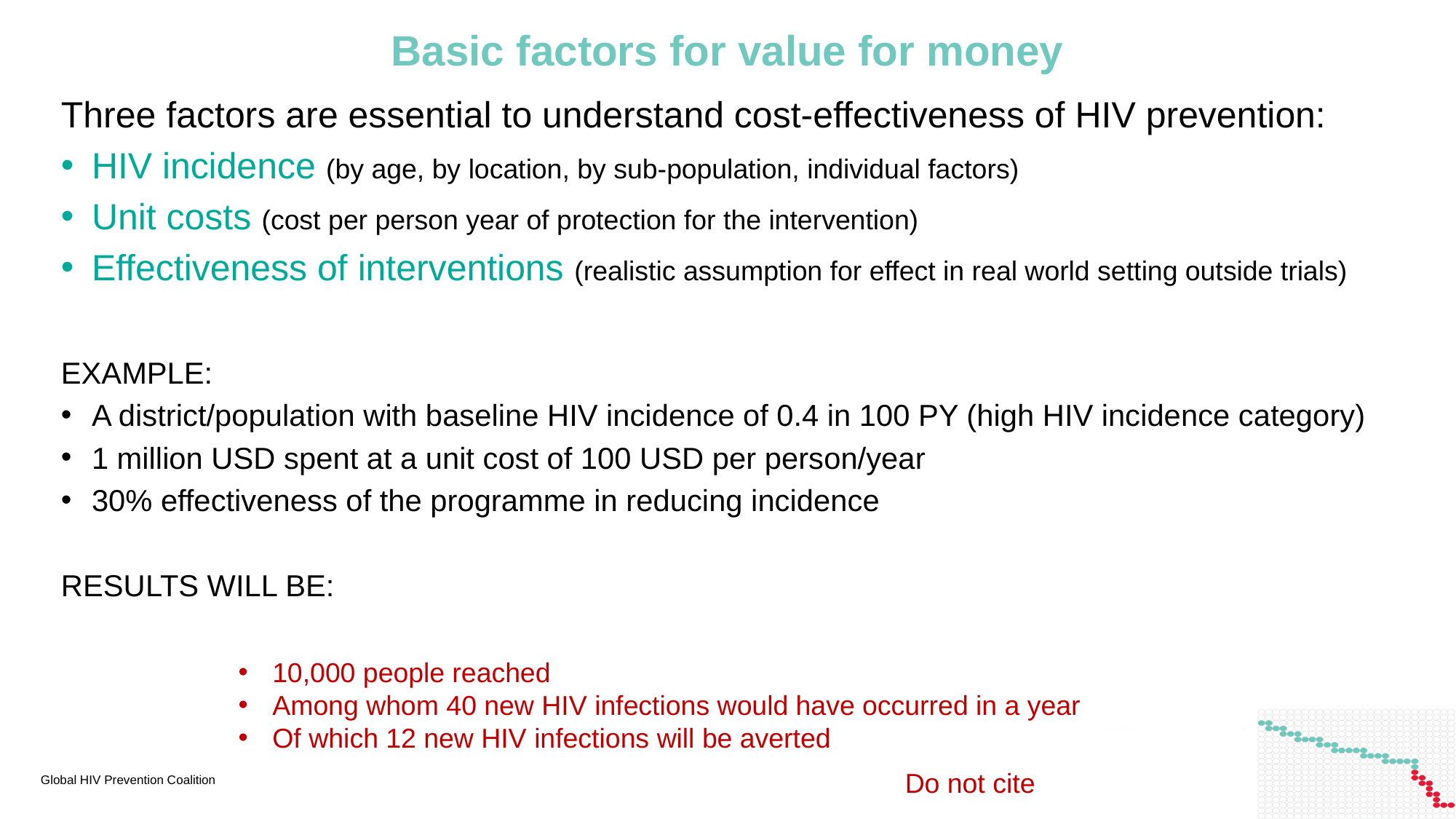

# Basic factors for value for money
Three factors are essential to understand cost-effectiveness of HIV prevention:
HIV incidence (by age, by location, by sub-population, individual factors)
Unit costs (cost per person year of protection for the intervention)
Effectiveness of interventions (realistic assumption for effect in real world setting outside trials)

EXAMPLE:
A district/population with baseline HIV incidence of 0.4 in 100 PY (high HIV incidence category)
1 million USD spent at a unit cost of 100 USD per person/year
30% effectiveness of the programme in reducing incidence

RESULTS WILL BE:

10,000 people reached
Among whom 40 new HIV infections would have occurred in a year
Of which 12 new HIV infections will be averted
Do not cite